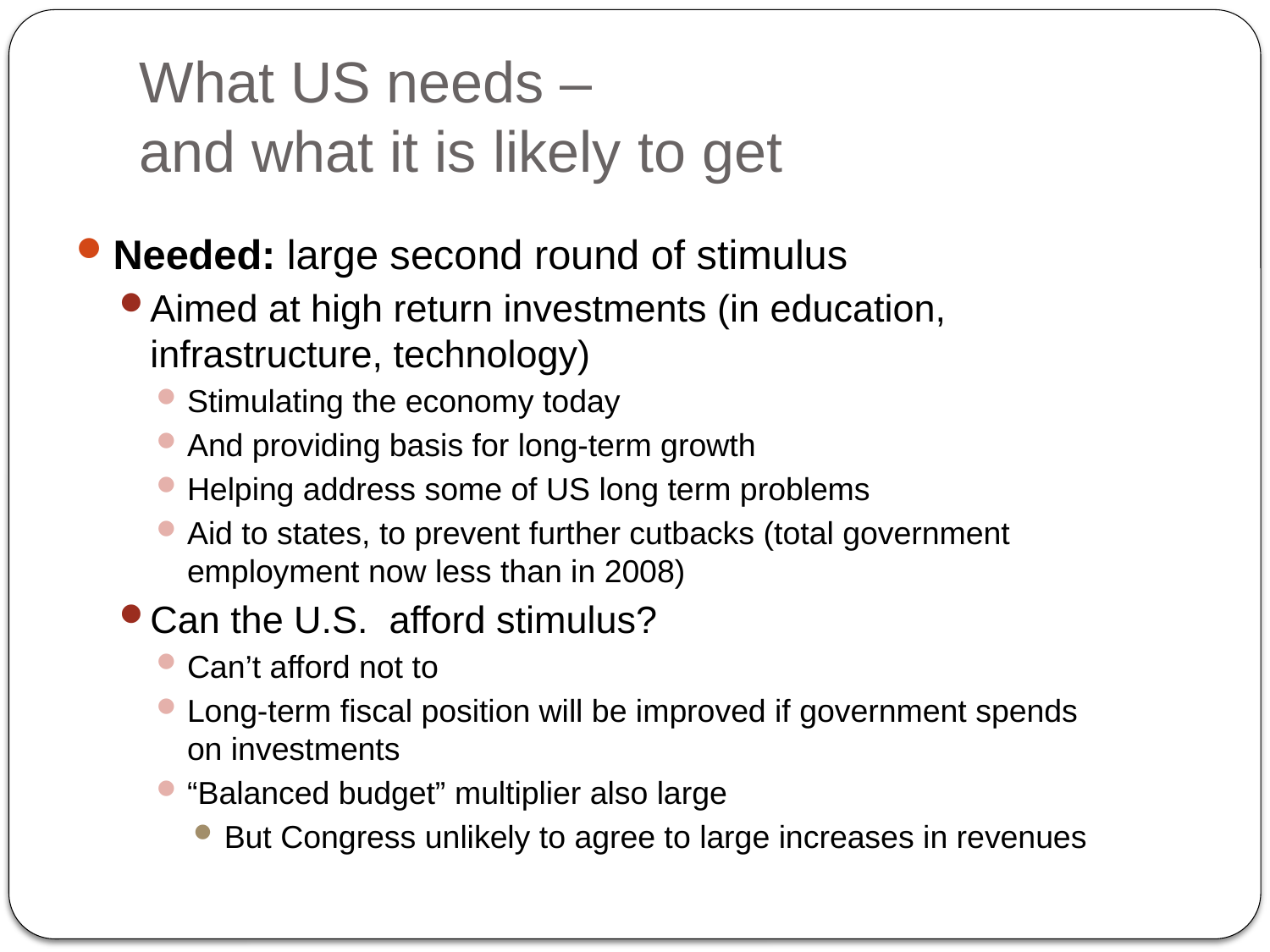

# What US needs – and what it is likely to get
Needed: large second round of stimulus
Aimed at high return investments (in education, infrastructure, technology)
Stimulating the economy today
And providing basis for long-term growth
Helping address some of US long term problems
Aid to states, to prevent further cutbacks (total government employment now less than in 2008)
Can the U.S.  afford stimulus?
Can’t afford not to
Long-term fiscal position will be improved if government spends on investments
“Balanced budget” multiplier also large
But Congress unlikely to agree to large increases in revenues